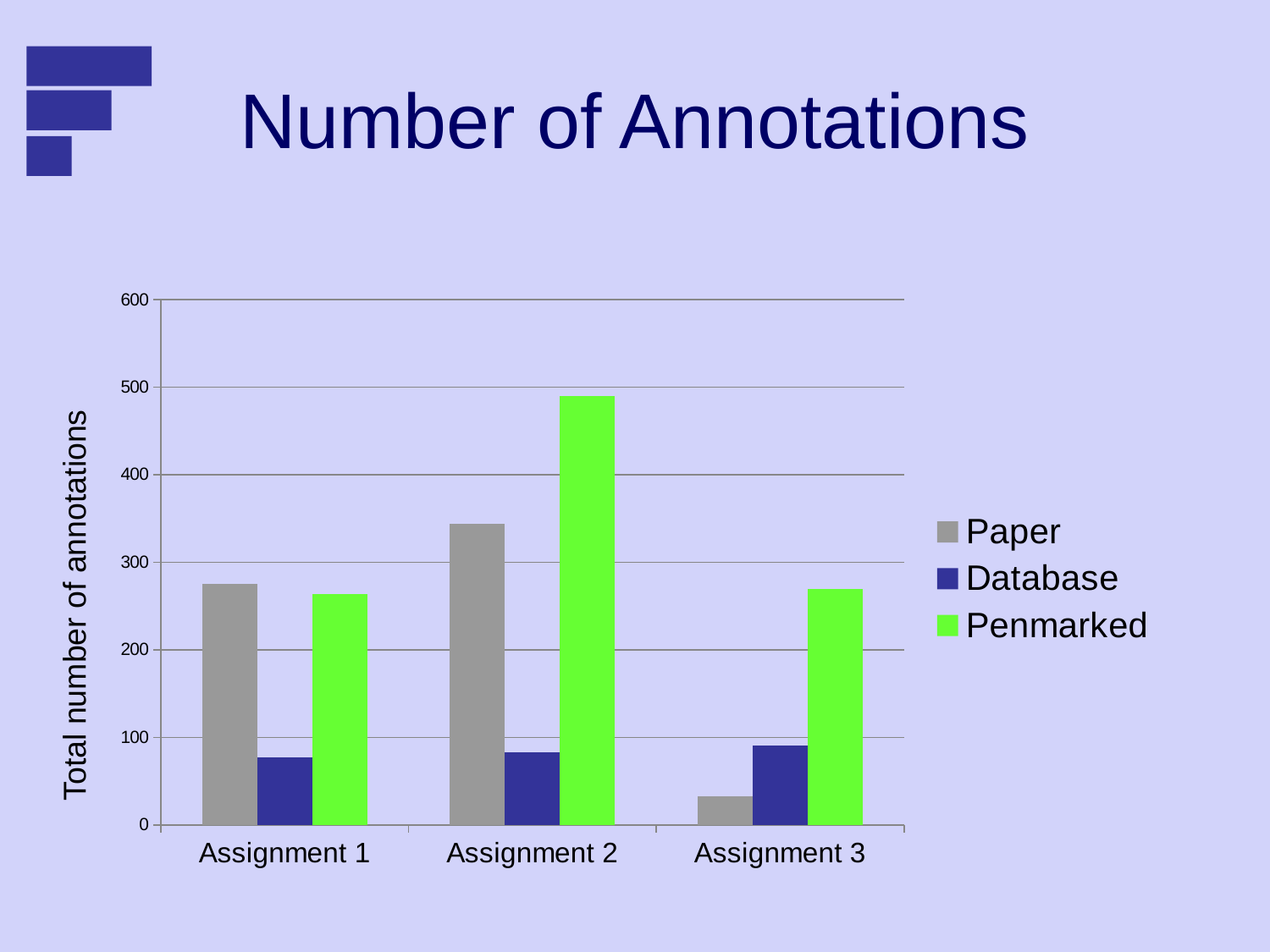

# Number of Annotations

### Chart

| Category | Paper | Database | Penmarked |
|---|---|---|---|
| Assignment 1 | 275.0 | 77.0 | 264.0 |
| Assignment 2 | 344.0 | 83.0 | 490.0 |
| Assignment 3 | 33.0 | 91.0 | 269.0 |
Total number of annotations